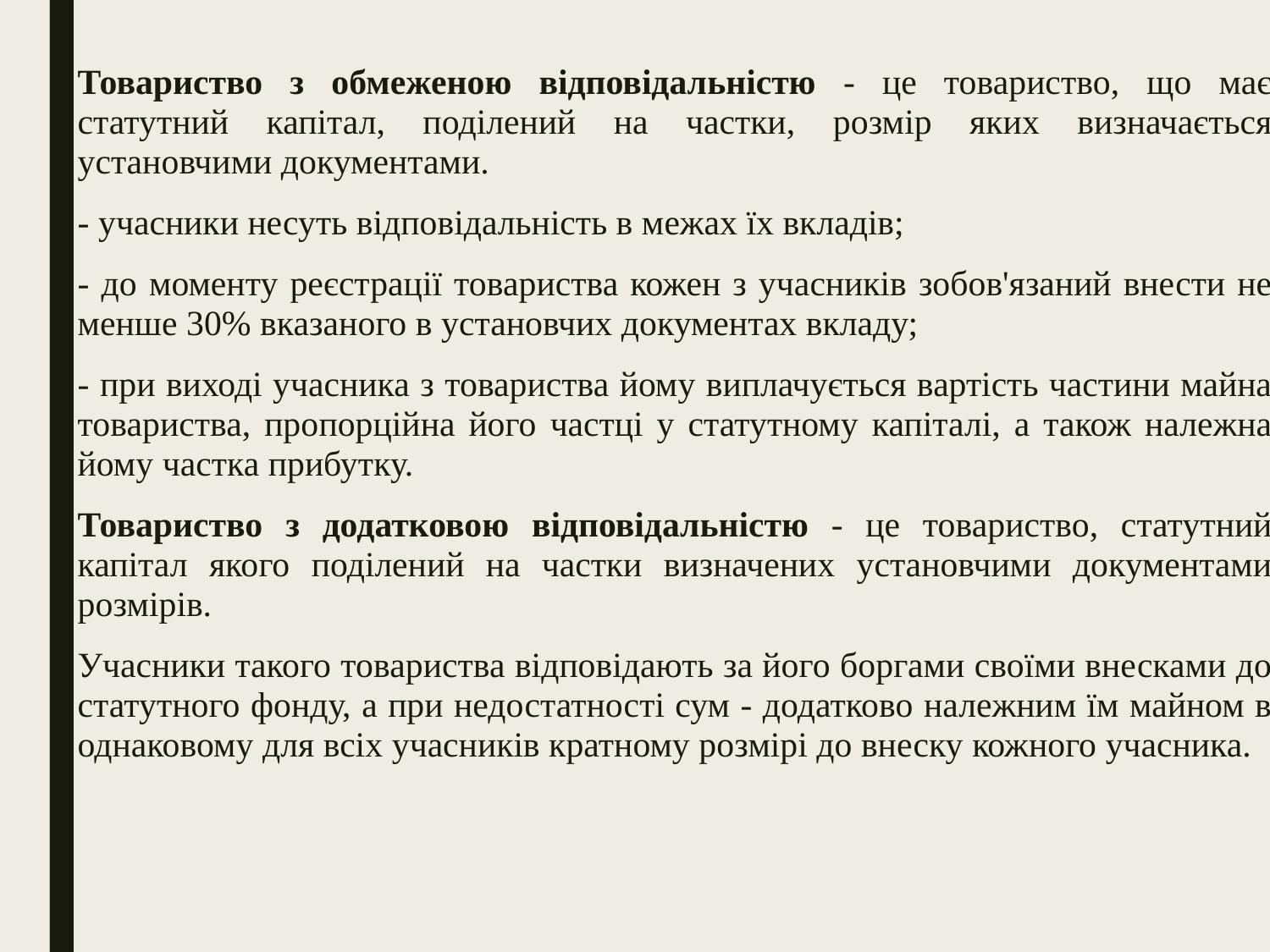

Товариство з обмеженою відповідальністю - це товариство, що має статутний капітал, поділений на частки, розмір яких визначається установчими документами.
- учасники несуть відповідальність в межах їх вкладів;
- до моменту реєстрації товариства кожен з учасників зобов'язаний внести не менше 30% вказаного в установчих документах вкладу;
- при виході учасника з товариства йому виплачується вартість частини майна товариства, пропорційна його частці у статутному капіталі, а також належна йому частка прибутку.
Товариство з додатковою відповідальністю - це товариство, статутний капітал якого поділений на частки визначених установчими документами розмірів.
Учасники такого товариства відповідають за його боргами своїми внесками до статутного фонду, а при недостатності сум - додатково належним їм майном в однаковому для всіх учасників кратному розмірі до внеску кожного учасника.